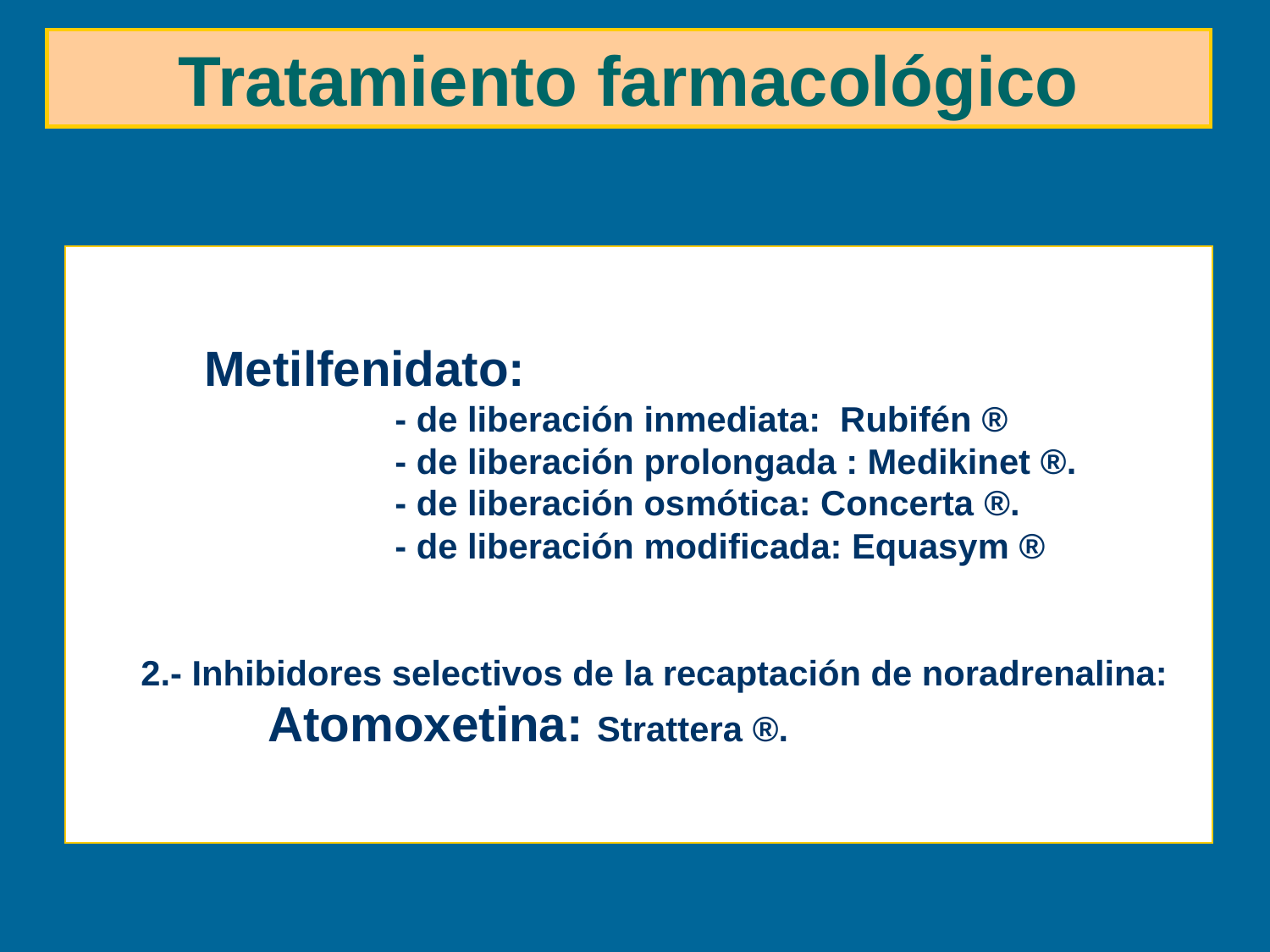

Tratamiento farmacológico

1.- Psicoestimulantes:
	Metilfenidato:
		- de liberación inmediata:  Rubifén ®
		- de liberación prolongada : Medikinet ®.
		- de liberación osmótica: Concerta ®.
		- de liberación modificada: Equasym ®

2.- Inhibidores selectivos de la recaptación de noradrenalina: 	Atomoxetina: Strattera ®.